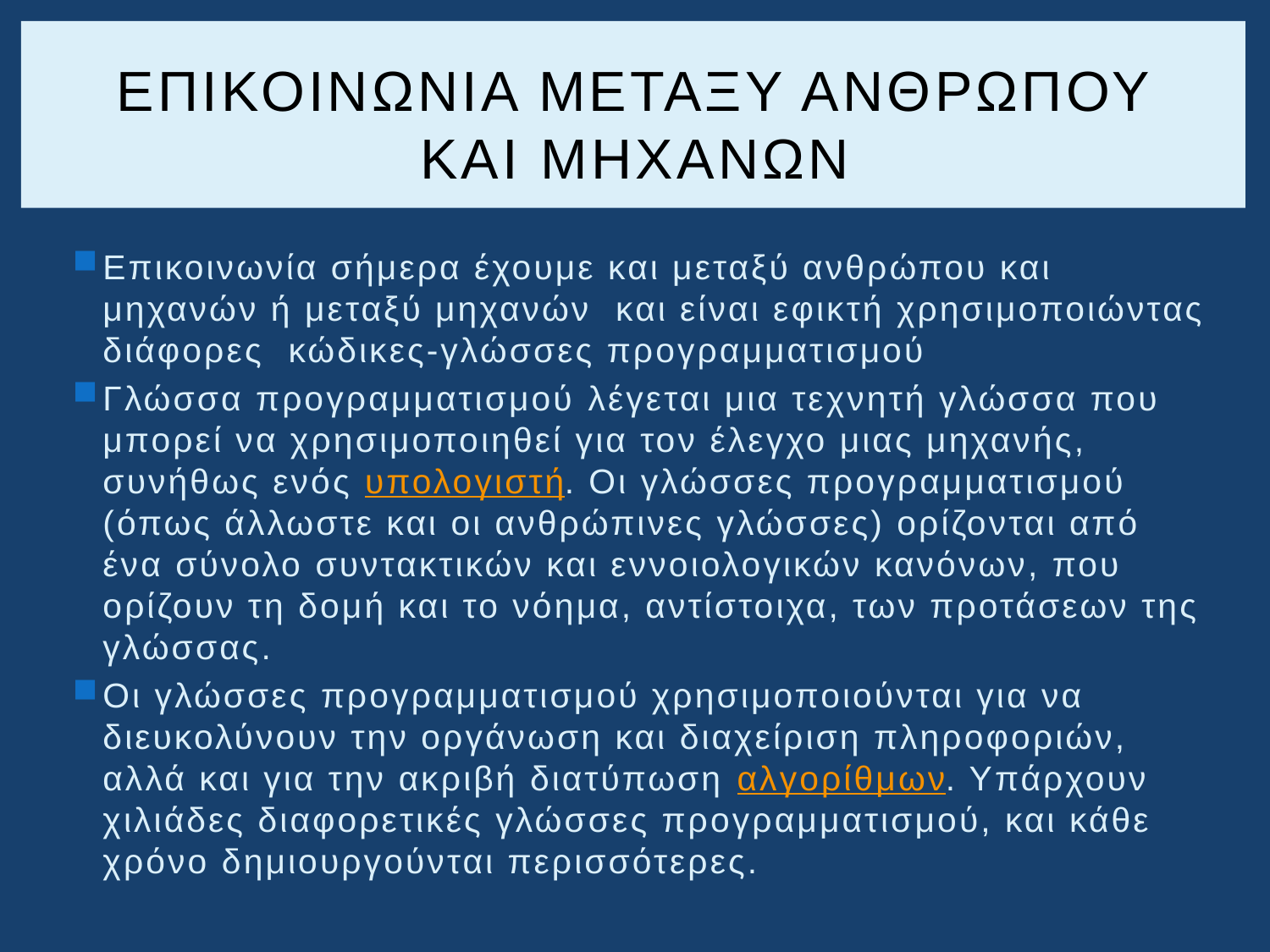

# Επικοινωνια μεταξυ ανθρωπου και μηχανων
Επικοινωνία σήμερα έχουμε και μεταξύ ανθρώπου και μηχανών ή μεταξύ μηχανών  και είναι εφικτή χρησιμοποιώντας διάφορες  κώδικες-γλώσσες προγραμματισμού
Γλώσσα προγραμματισμού λέγεται μια τεχνητή γλώσσα που μπορεί να χρησιμοποιηθεί για τον έλεγχο μιας μηχανής, συνήθως ενός υπολογιστή. Οι γλώσσες προγραμματισμού (όπως άλλωστε και οι ανθρώπινες γλώσσες) ορίζονται από ένα σύνολο συντακτικών και εννοιολογικών κανόνων, που ορίζουν τη δομή και το νόημα, αντίστοιχα, των προτάσεων της γλώσσας.
Οι γλώσσες προγραμματισμού χρησιμοποιούνται για να διευκολύνουν την οργάνωση και διαχείριση πληροφοριών, αλλά και για την ακριβή διατύπωση αλγορίθμων. Υπάρχουν χιλιάδες διαφορετικές γλώσσες προγραμματισμού, και κάθε χρόνο δημιουργούνται περισσότερες.